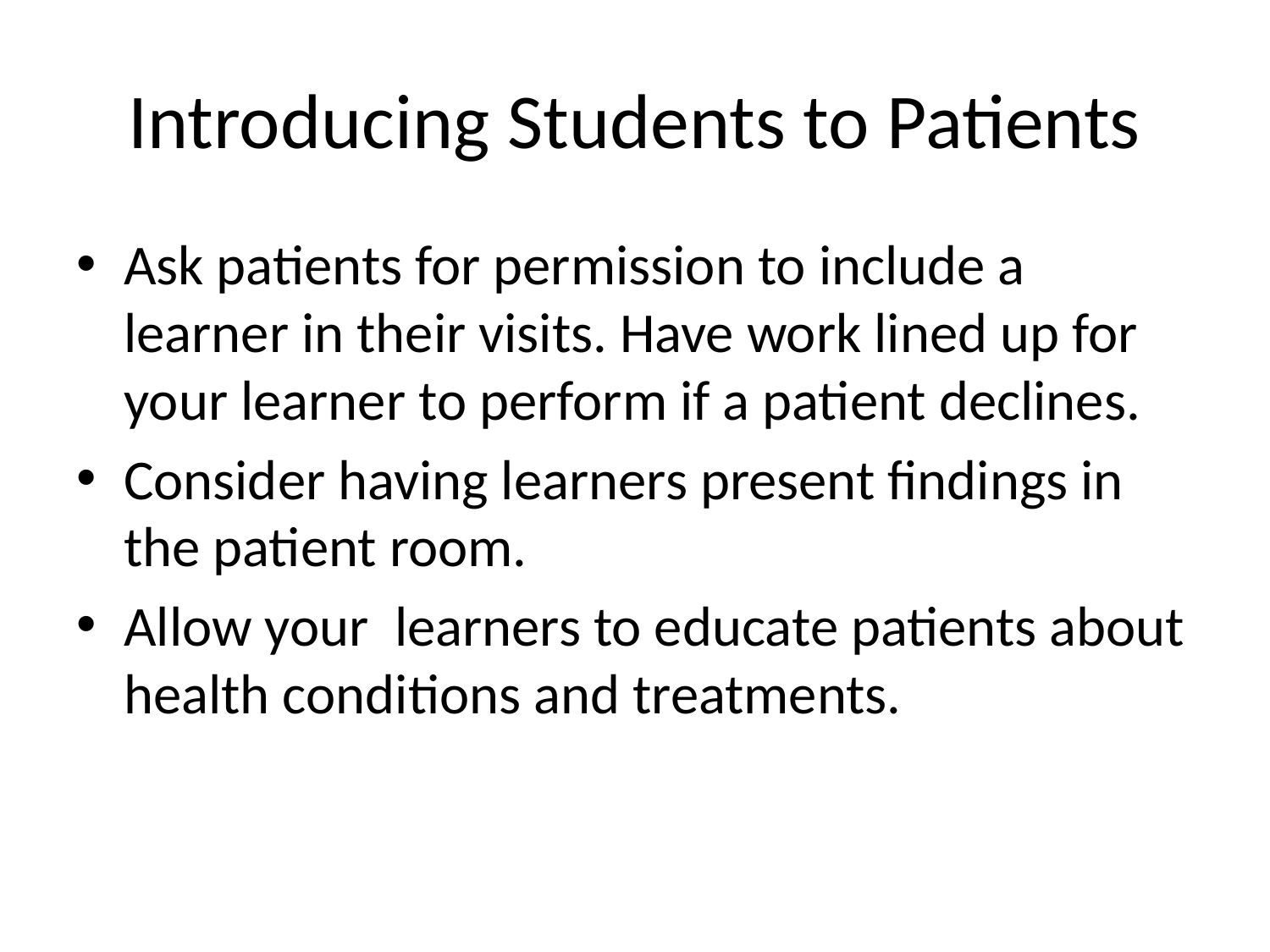

# Introducing Students to Patients
Ask patients for permission to include a learner in their visits. Have work lined up for your learner to perform if a patient declines.
Consider having learners present findings in the patient room.
Allow your  learners to educate patients about health conditions and treatments.